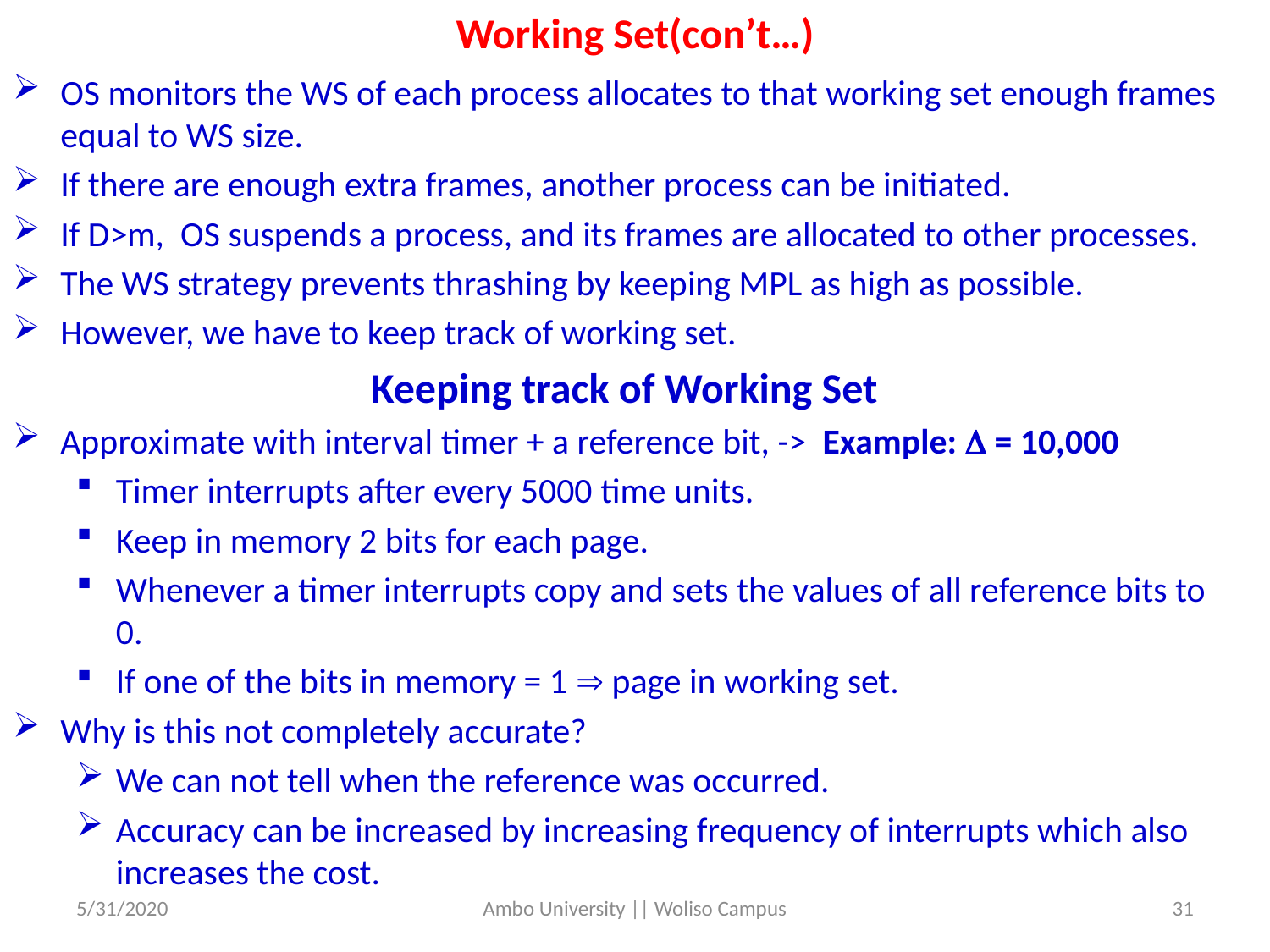

# Working Set(con’t…)
OS monitors the WS of each process allocates to that working set enough frames equal to WS size.
If there are enough extra frames, another process can be initiated.
If D>m,  OS suspends a process, and its frames are allocated to other processes.
The WS strategy prevents thrashing by keeping MPL as high as possible.
However, we have to keep track of working set.
Keeping track of Working Set
Approximate with interval timer + a reference bit, ->  Example: Δ = 10,000
Timer interrupts after every 5000 time units.
Keep in memory 2 bits for each page.
Whenever a timer interrupts copy and sets the values of all reference bits to 0.
If one of the bits in memory = 1 ⇒ page in working set.
Why is this not completely accurate?
We can not tell when the reference was occurred.
Accuracy can be increased by increasing frequency of interrupts which also increases the cost.

5/31/2020
Ambo University || Woliso Campus
31